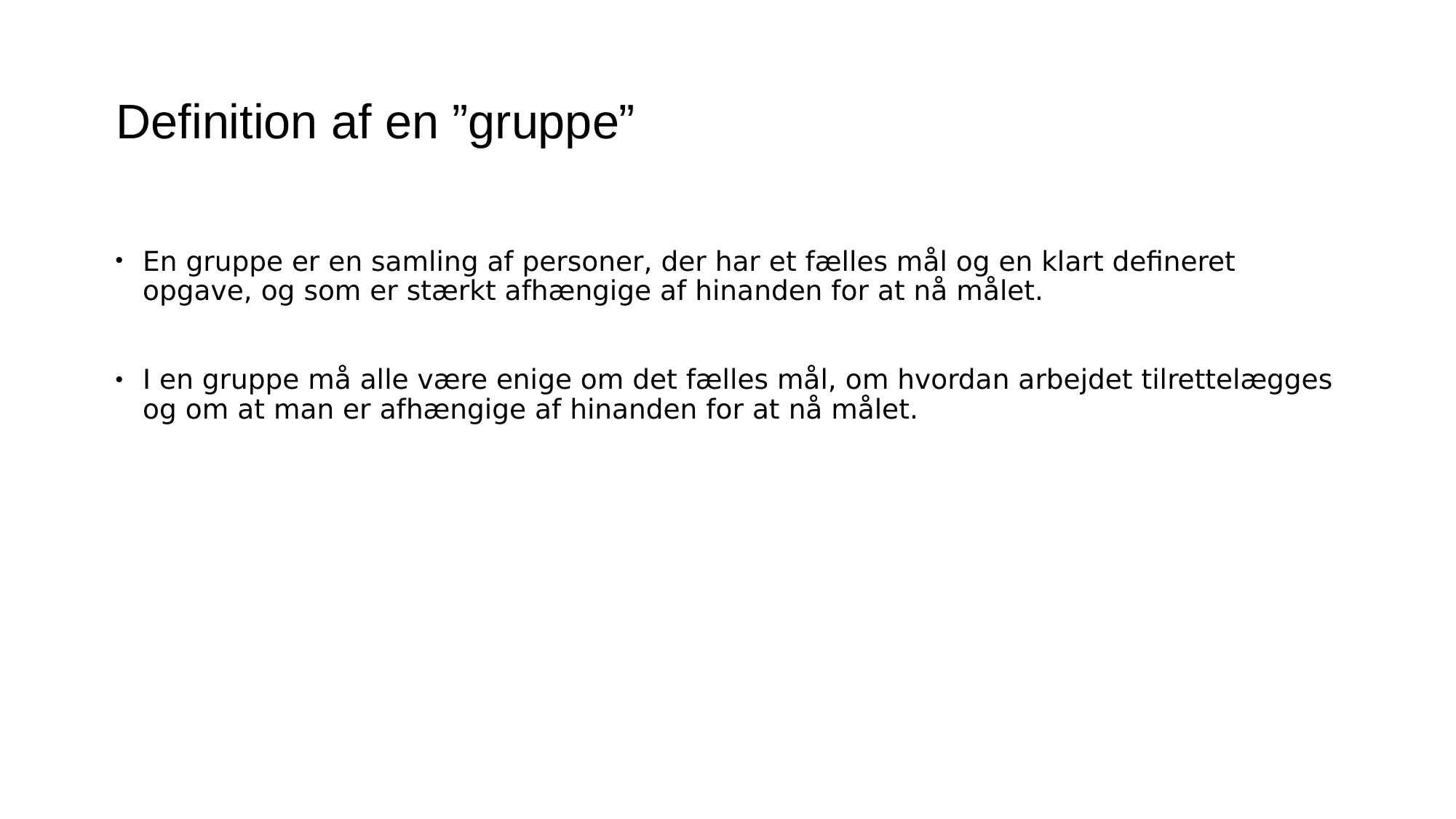

# Definition af en ”gruppe”

En gruppe er en samling af personer, der har et fælles mål og en klart defineret opgave, og som er stærkt afhængige af hinanden for at nå målet.

I en gruppe må alle være enige om det fælles mål, om hvordan arbejdet tilrettelægges og om at man er afhængige af hinanden for at nå målet.